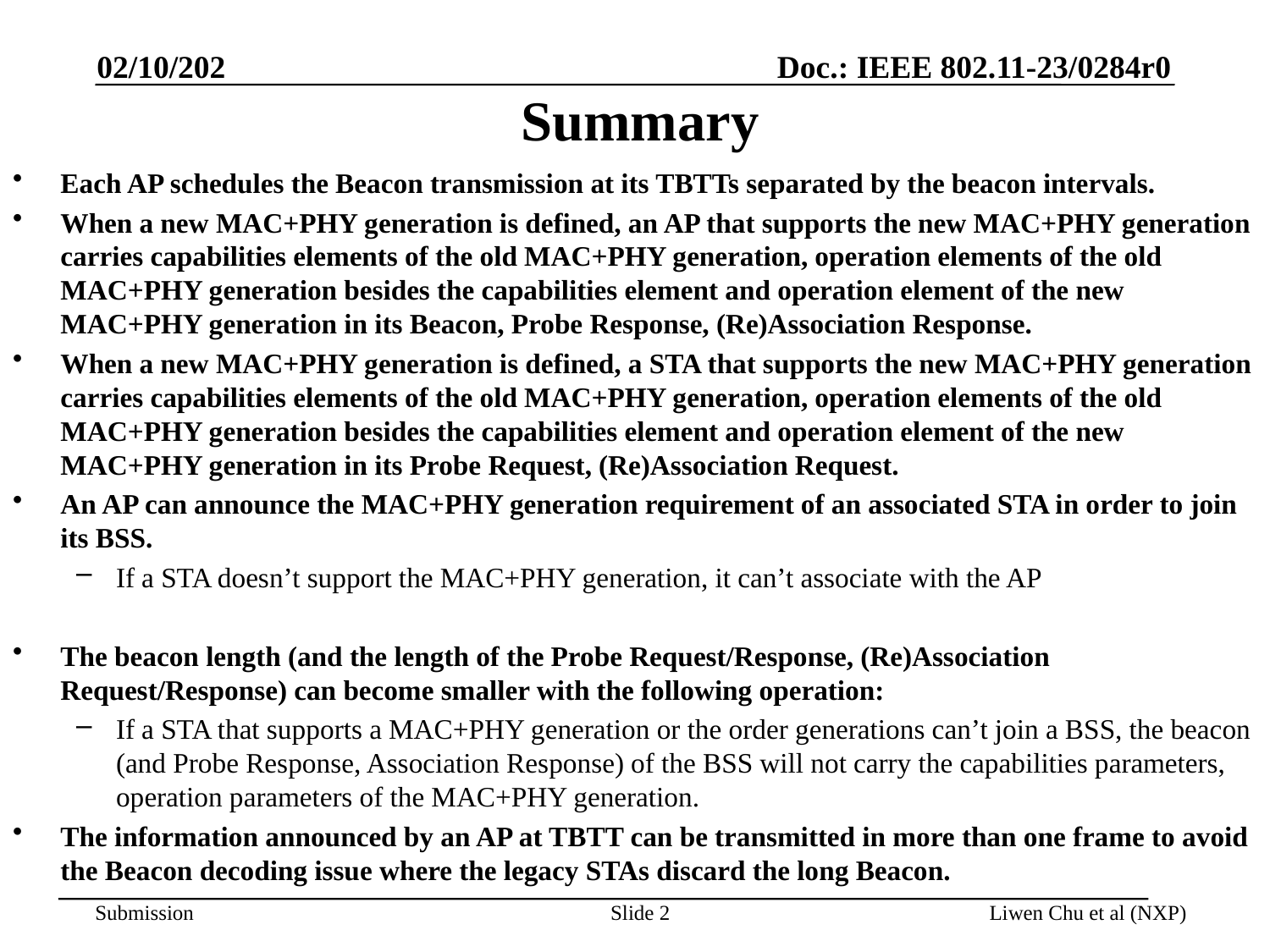

02/10/202
# Summary
Each AP schedules the Beacon transmission at its TBTTs separated by the beacon intervals.
When a new MAC+PHY generation is defined, an AP that supports the new MAC+PHY generation carries capabilities elements of the old MAC+PHY generation, operation elements of the old MAC+PHY generation besides the capabilities element and operation element of the new MAC+PHY generation in its Beacon, Probe Response, (Re)Association Response.
When a new MAC+PHY generation is defined, a STA that supports the new MAC+PHY generation carries capabilities elements of the old MAC+PHY generation, operation elements of the old MAC+PHY generation besides the capabilities element and operation element of the new MAC+PHY generation in its Probe Request, (Re)Association Request.
An AP can announce the MAC+PHY generation requirement of an associated STA in order to join its BSS.
If a STA doesn’t support the MAC+PHY generation, it can’t associate with the AP

The beacon length (and the length of the Probe Request/Response, (Re)Association Request/Response) can become smaller with the following operation:
If a STA that supports a MAC+PHY generation or the order generations can’t join a BSS, the beacon (and Probe Response, Association Response) of the BSS will not carry the capabilities parameters, operation parameters of the MAC+PHY generation.
The information announced by an AP at TBTT can be transmitted in more than one frame to avoid the Beacon decoding issue where the legacy STAs discard the long Beacon.

Slide 2
Liwen Chu et al (NXP)